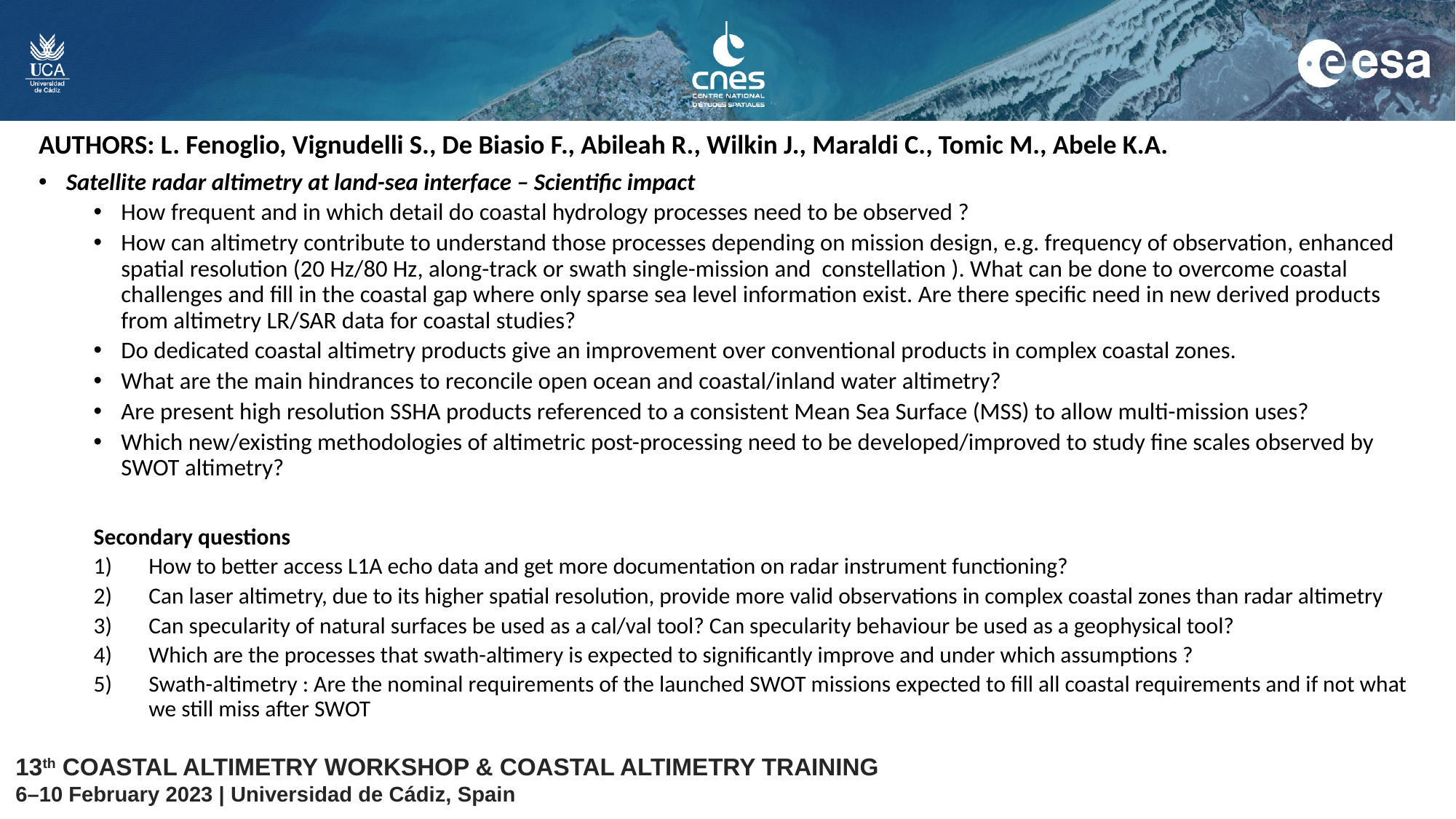

AUTHORS: L. Fenoglio, Vignudelli S., De Biasio F., Abileah R., Wilkin J., Maraldi C., Tomic M., Abele K.A.
Satellite radar altimetry at land-sea interface – Scientific impact
How frequent and in which detail do coastal hydrology processes need to be observed ?
How can altimetry contribute to understand those processes depending on mission design, e.g. frequency of observation, enhanced spatial resolution (20 Hz/80 Hz, along-track or swath single-mission and  constellation ). What can be done to overcome coastal challenges and fill in the coastal gap where only sparse sea level information exist. Are there specific need in new derived products from altimetry LR/SAR data for coastal studies?
Do dedicated coastal altimetry products give an improvement over conventional products in complex coastal zones.
What are the main hindrances to reconcile open ocean and coastal/inland water altimetry?
Are present high resolution SSHA products referenced to a consistent Mean Sea Surface (MSS) to allow multi-mission uses?
Which new/existing methodologies of altimetric post-processing need to be developed/improved to study fine scales observed by SWOT altimetry?

Secondary questions
How to better access L1A echo data and get more documentation on radar instrument functioning?
Can laser altimetry, due to its higher spatial resolution, provide more valid observations in complex coastal zones than radar altimetry
Can specularity of natural surfaces be used as a cal/val tool? Can specularity behaviour be used as a geophysical tool?
Which are the processes that swath-altimery is expected to significantly improve and under which assumptions ?
Swath-altimetry : Are the nominal requirements of the launched SWOT missions expected to fill all coastal requirements and if not what we still miss after SWOT